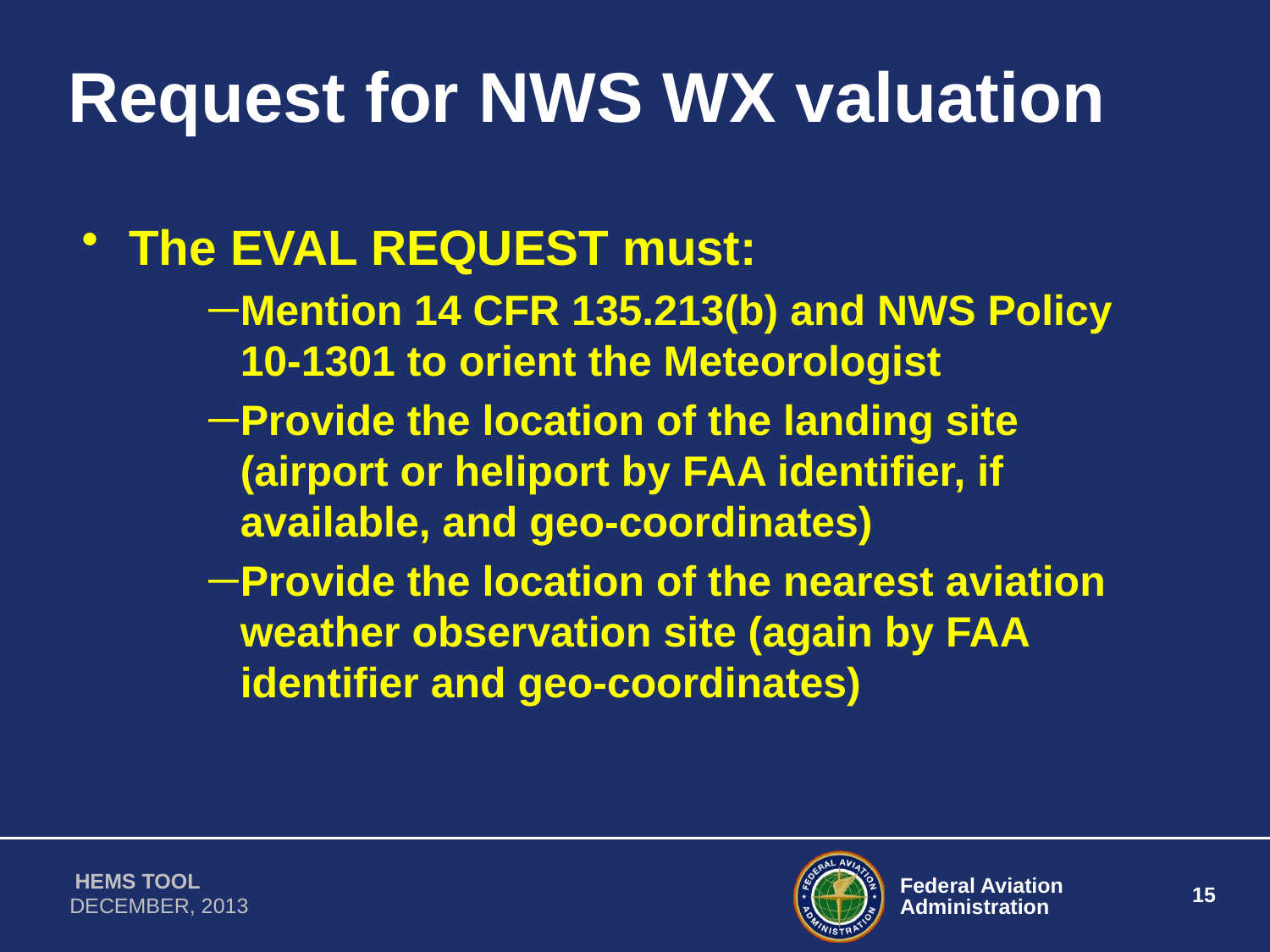

# Request for NWS WX valuation
The EVAL REQUEST must:
Mention 14 CFR 135.213(b) and NWS Policy 10-1301 to orient the Meteorologist
Provide the location of the landing site (airport or heliport by FAA identifier, if available, and geo-coordinates)
Provide the location of the nearest aviation weather observation site (again by FAA identifier and geo-coordinates)